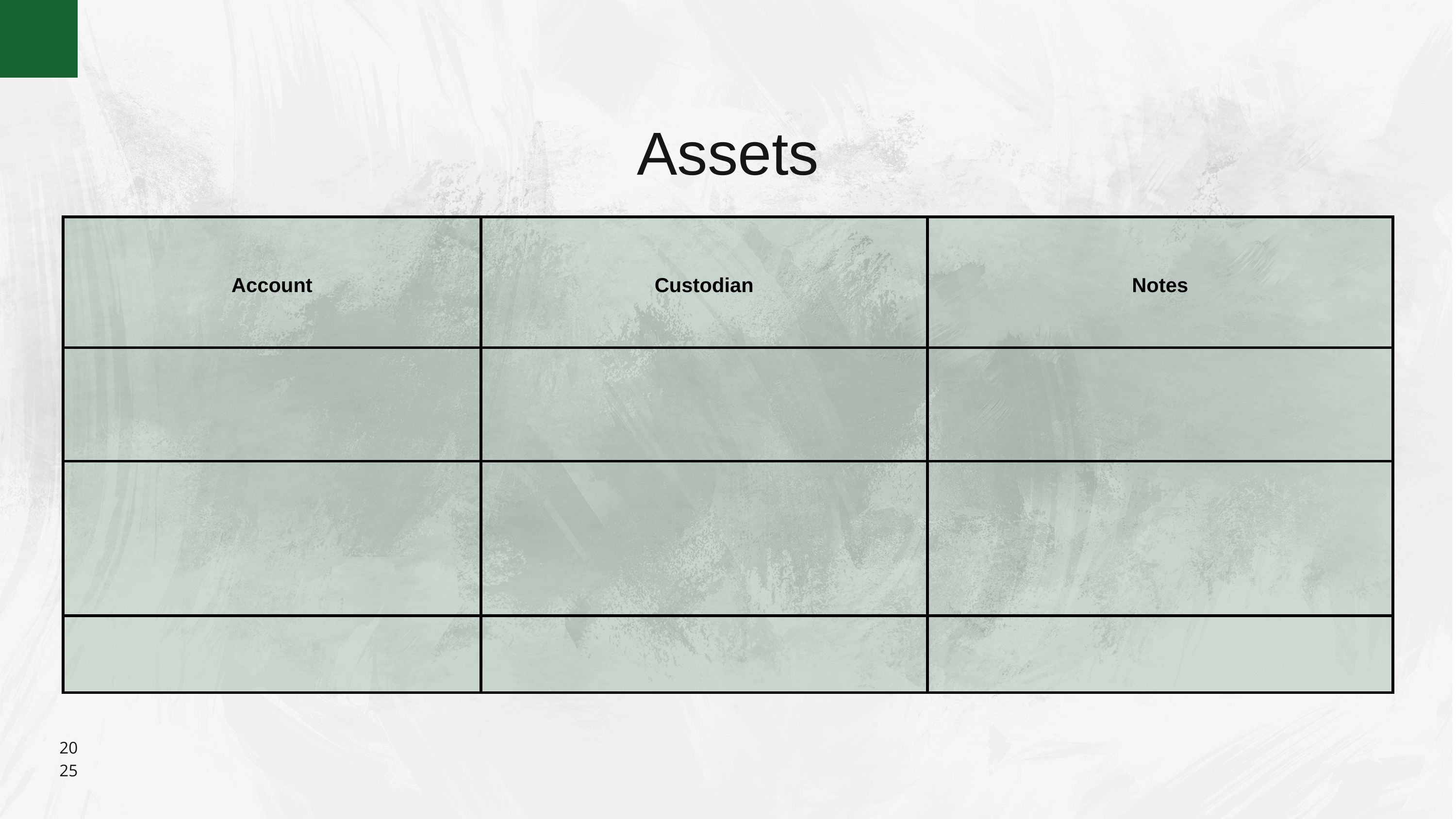

Assets

| Account | Custodian | Notes |
| --- | --- | --- |
|  |  |  |
|  |  |  |
|  |  |  |
20
25